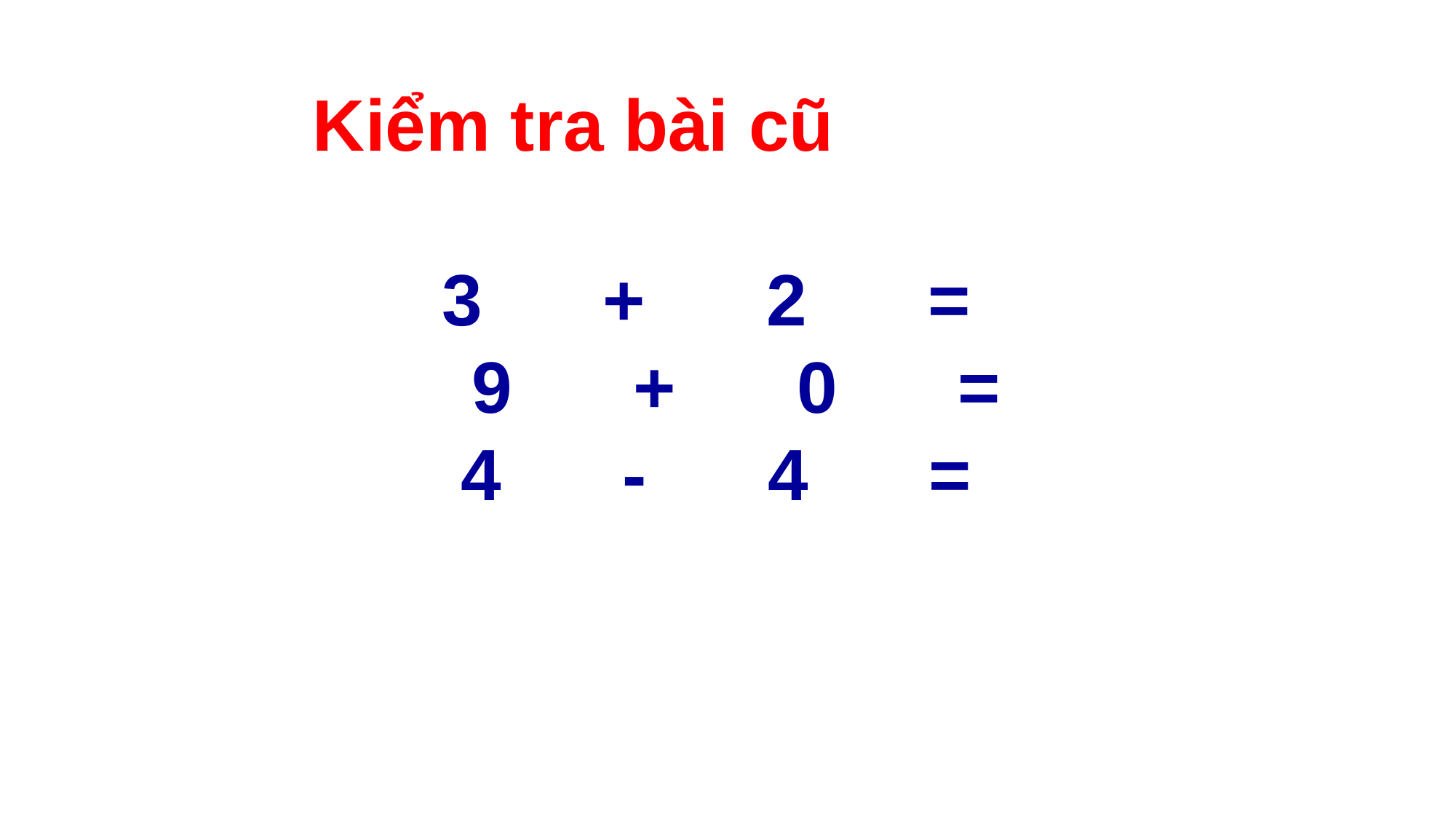

Kiểm tra bài cũ

3      +      2      =
9      +      0      =
4      -      4      =